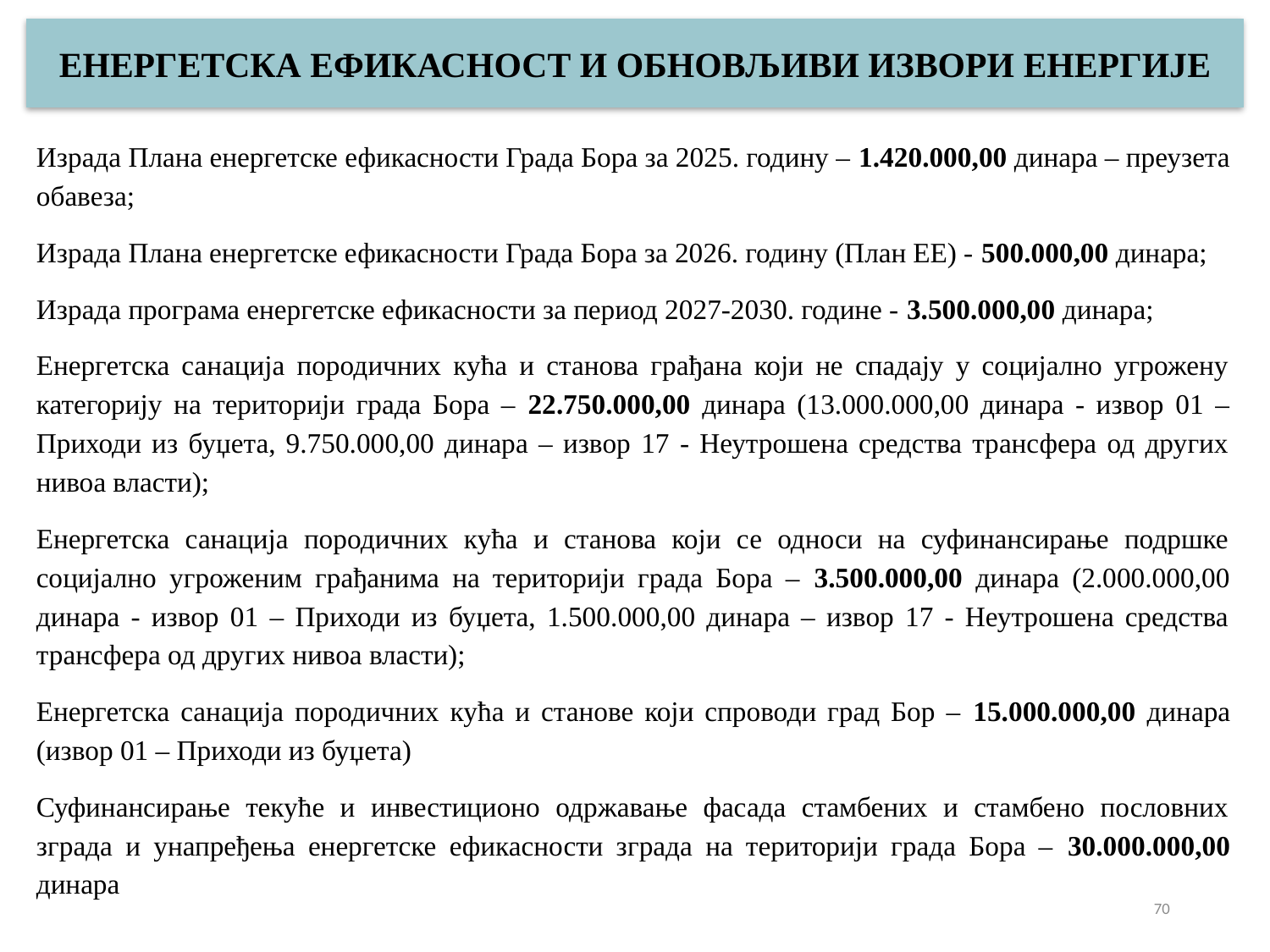

# ЕНЕРГЕТСКА ЕФИКАСНОСТ И ОБНОВЉИВИ ИЗВОРИ ЕНЕРГИЈЕ
Израда Плана енергетске ефикасности Града Бора за 2025. годину – 1.420.000,00 динара – преузета обавеза;
Израда Плана енергетске ефикасности Града Бора за 2026. годину (План ЕЕ) - 500.000,00 динара;
Израда програма енергетске ефикасности за период 2027-2030. године - 3.500.000,00 динара;
Енергетска санација породичних кућа и станова грађана који не спадају у социјално угрожену категорију на територији града Бора – 22.750.000,00 динара (13.000.000,00 динара - извор 01 – Приходи из буџета, 9.750.000,00 динара – извор 17 - Неутрошена средства трансфера од других нивоа власти);
Енергетска санација породичних кућа и станова који се односи на суфинансирање подршке социјално угроженим грађанима на територији града Бора – 3.500.000,00 динара (2.000.000,00 динара - извор 01 – Приходи из буџета, 1.500.000,00 динара – извор 17 - Неутрошена средства трансфера од других нивоа власти);
Енергетска санација породичних кућа и станове који спроводи град Бор – 15.000.000,00 динара (извор 01 – Приходи из буџета)
Суфинансирање текуће и инвестиционо одржавање фасада стамбених и стамбено пословних зграда и унапређења енергетске ефикасности зграда на територији града Бора – 30.000.000,00 динара

70